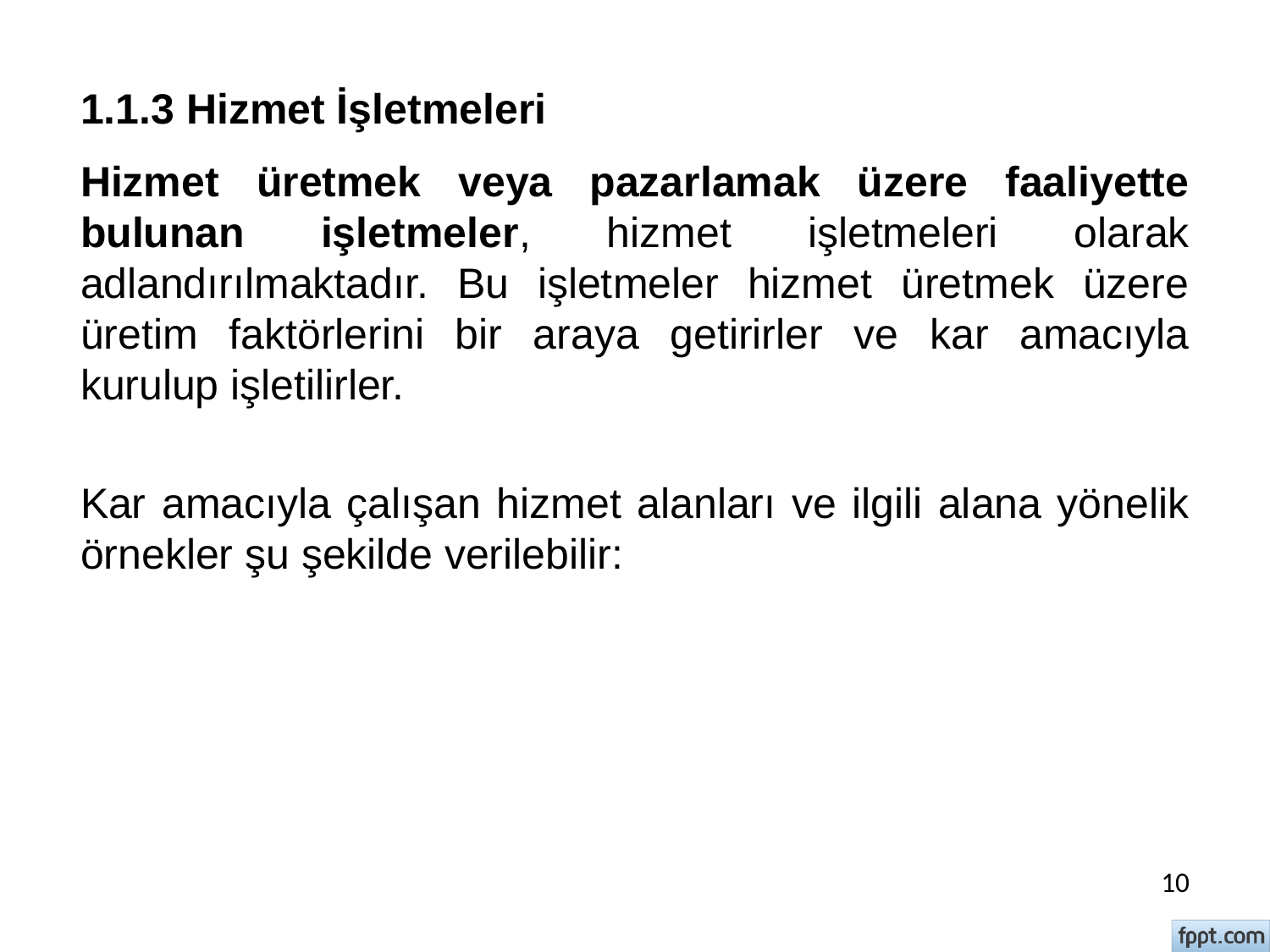

# 1.1.3 Hizmet İşletmeleri
Hizmet üretmek veya pazarlamak üzere faaliyette bulunan işletmeler, hizmet işletmeleri olarak adlandırılmaktadır. Bu işletmeler hizmet üretmek üzere üretim faktörlerini bir araya getirirler ve kar amacıyla kurulup işletilirler.

Kar amacıyla çalışan hizmet alanları ve ilgili alana yönelik örnekler şu şekilde verilebilir:

10